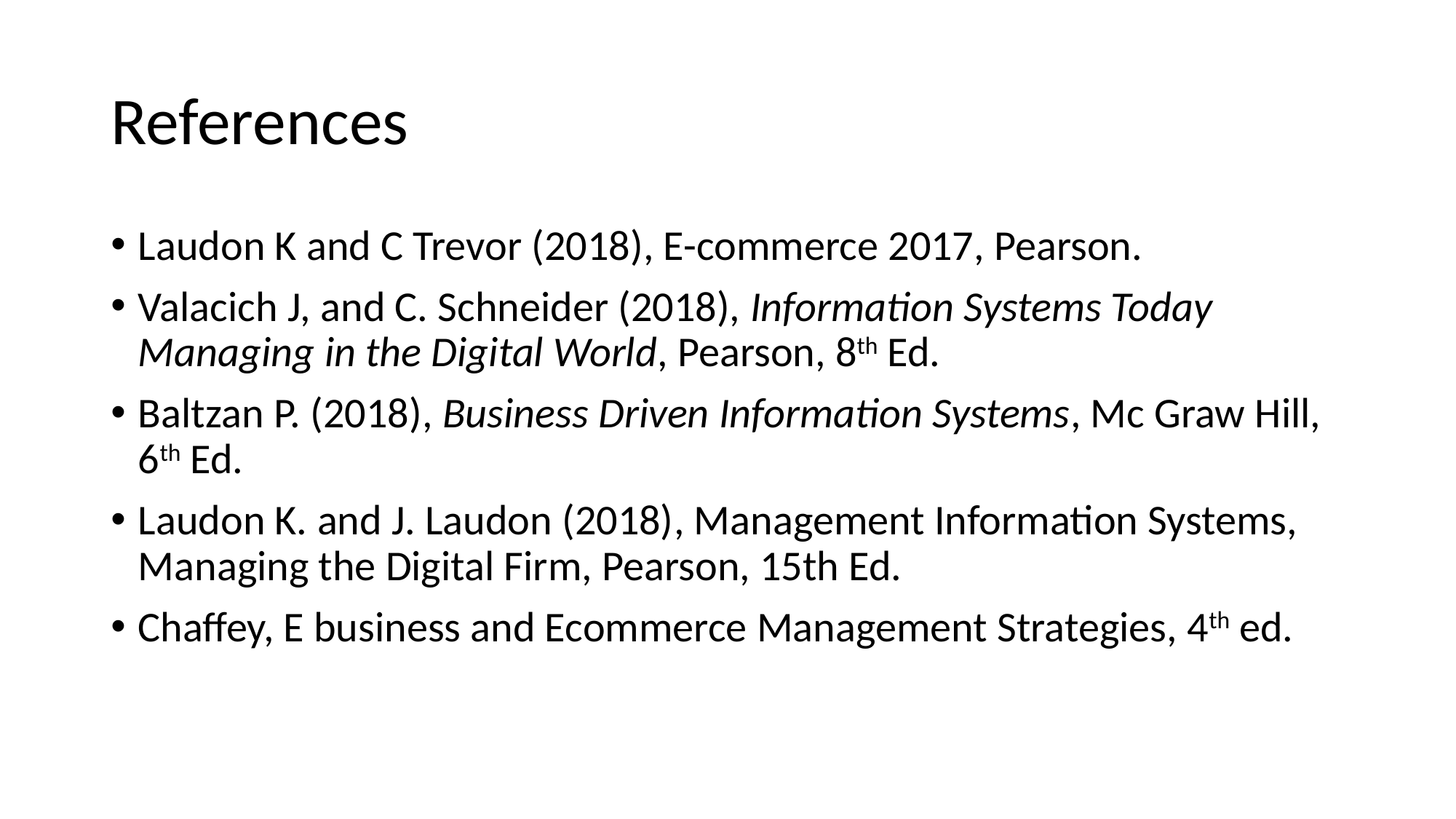

# References
Laudon K and C Trevor (2018), E-commerce 2017, Pearson.
Valacich J, and C. Schneider (2018), Information Systems Today Managing in the Digital World, Pearson, 8th Ed.
Baltzan P. (2018), Business Driven Information Systems, Mc Graw Hill, 6th Ed.
Laudon K. and J. Laudon (2018), Management Information Systems, Managing the Digital Firm, Pearson, 15th Ed.
Chaffey, E business and Ecommerce Management Strategies, 4th ed.